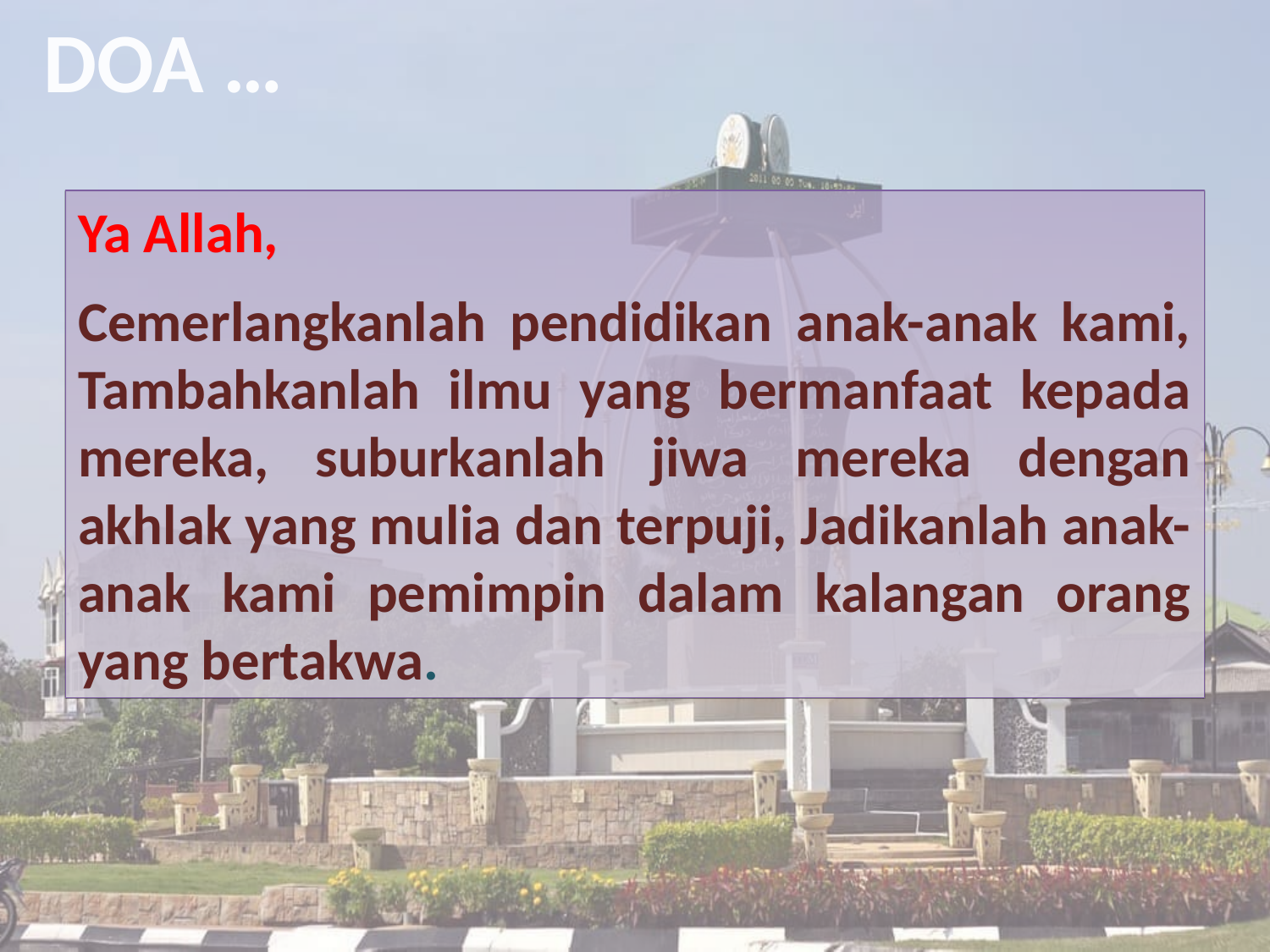

DOA …
Ya Allah,

Cemerlangkanlah pendidikan anak-anak kami, Tambahkanlah ilmu yang bermanfaat kepada mereka, suburkanlah jiwa mereka dengan akhlak yang mulia dan terpuji, Jadikanlah anak-anak kami pemimpin dalam kalangan orang yang bertakwa.